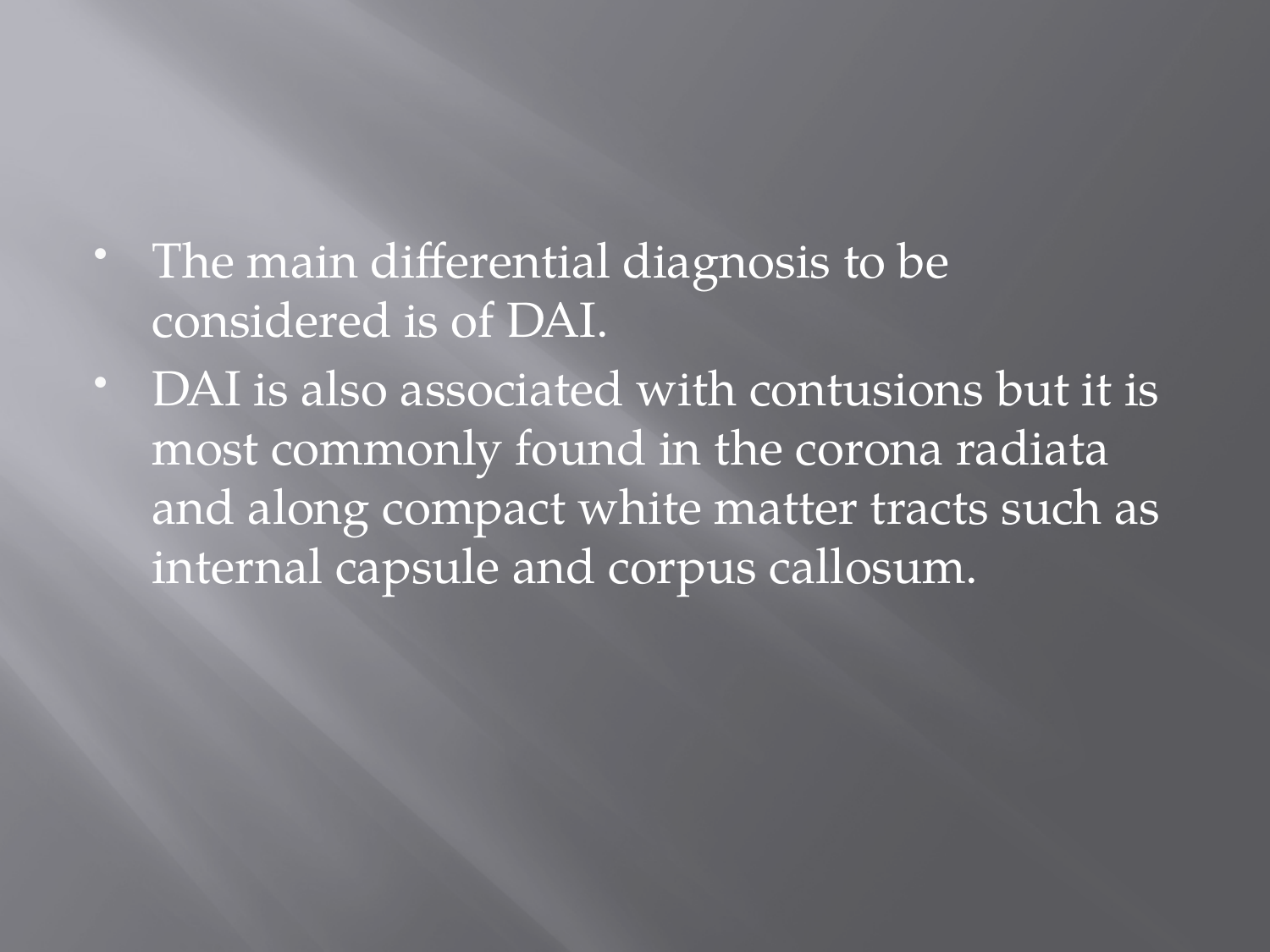

#
The main differential diagnosis to be considered is of DAI.
DAI is also associated with contusions but it is most commonly found in the corona radiata and along compact white matter tracts such as internal capsule and corpus callosum.